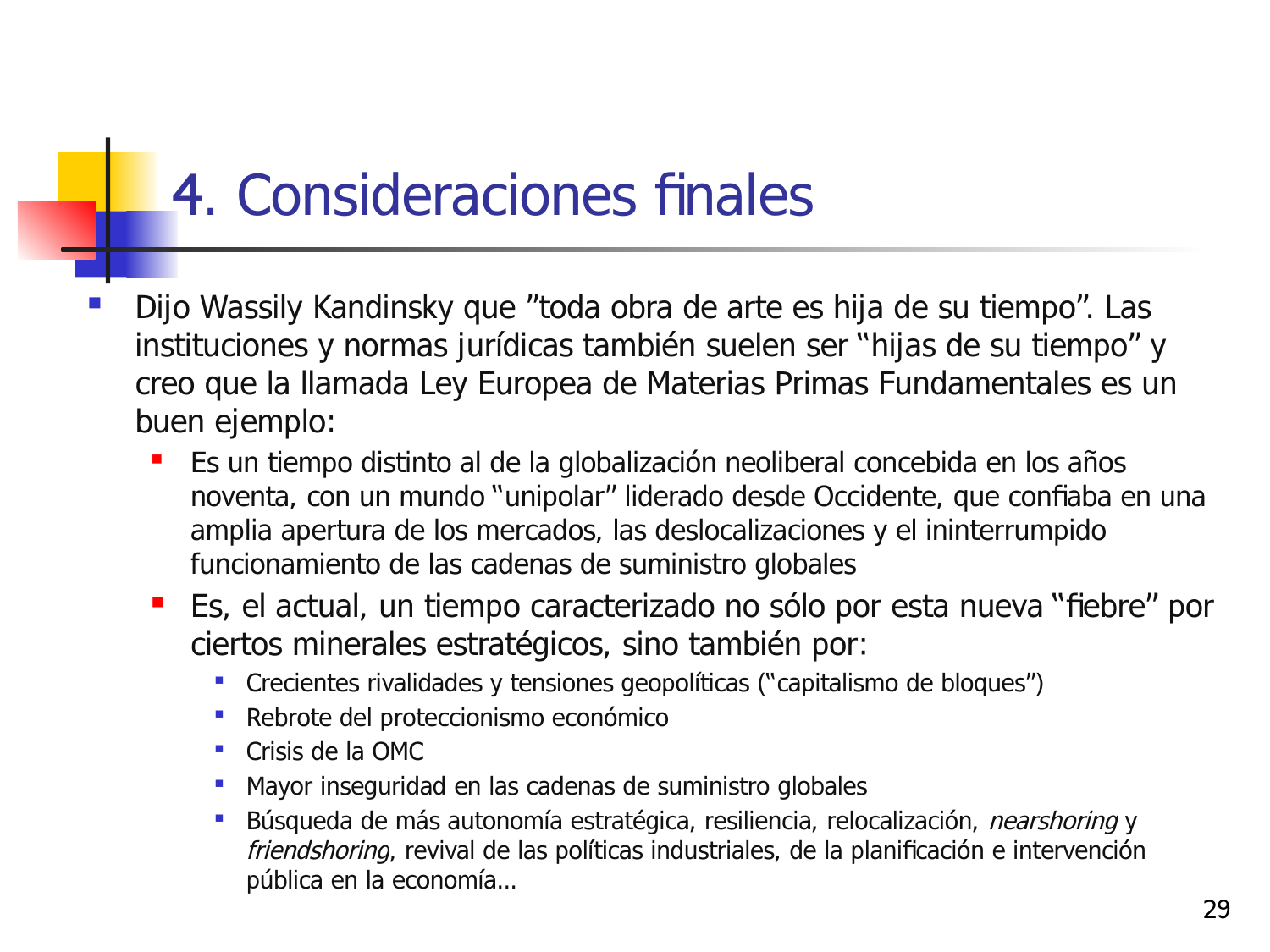

# 4. Consideraciones finales
Dijo Wassily Kandinsky que ”toda obra de arte es hija de su tiempo”. Las instituciones y normas jurídicas también suelen ser “hijas de su tiempo” y creo que la llamada Ley Europea de Materias Primas Fundamentales es un buen ejemplo:
Es un tiempo distinto al de la globalización neoliberal concebida en los años noventa, con un mundo “unipolar” liderado desde Occidente, que confiaba en una amplia apertura de los mercados, las deslocalizaciones y el ininterrumpido funcionamiento de las cadenas de suministro globales
Es, el actual, un tiempo caracterizado no sólo por esta nueva “fiebre” por ciertos minerales estratégicos, sino también por:
Crecientes rivalidades y tensiones geopolíticas (“capitalismo de bloques”)
Rebrote del proteccionismo económico
Crisis de la OMC
Mayor inseguridad en las cadenas de suministro globales
Búsqueda de más autonomía estratégica, resiliencia, relocalización, nearshoring y friendshoring, revival de las políticas industriales, de la planificación e intervención pública en la economía…

29